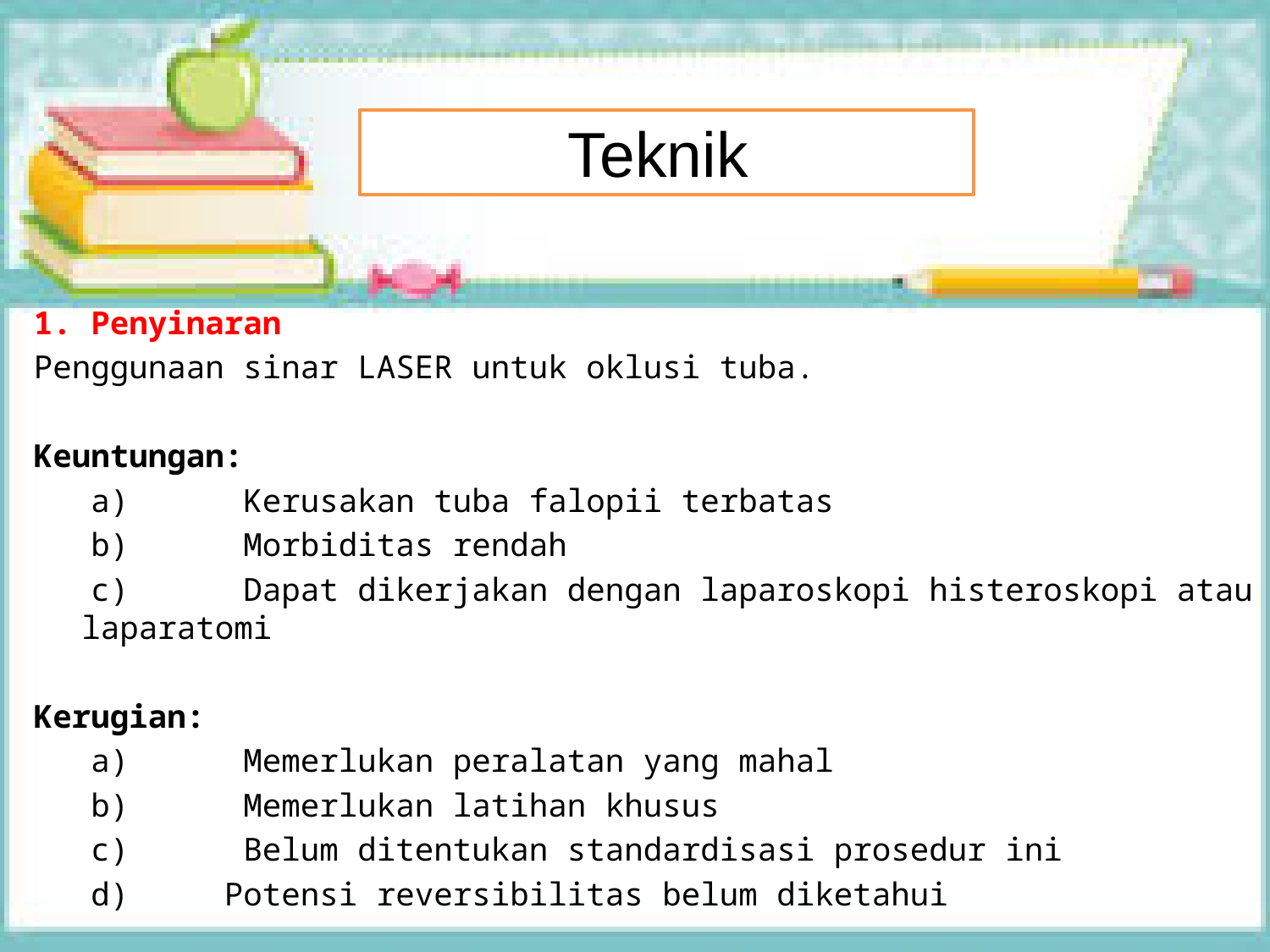

Teknik
1. Penyinaran
Penggunaan sinar LASER untuk oklusi tuba.

Keuntungan:
   a)      Kerusakan tuba falopii terbatas
   b)      Morbiditas rendah
   c)      Dapat dikerjakan dengan laparoskopi histeroskopi atau laparatomi

Kerugian:
   a)      Memerlukan peralatan yang mahal
   b)      Memerlukan latihan khusus
   c)      Belum ditentukan standardisasi prosedur ini
   d)     Potensi reversibilitas belum diketahui